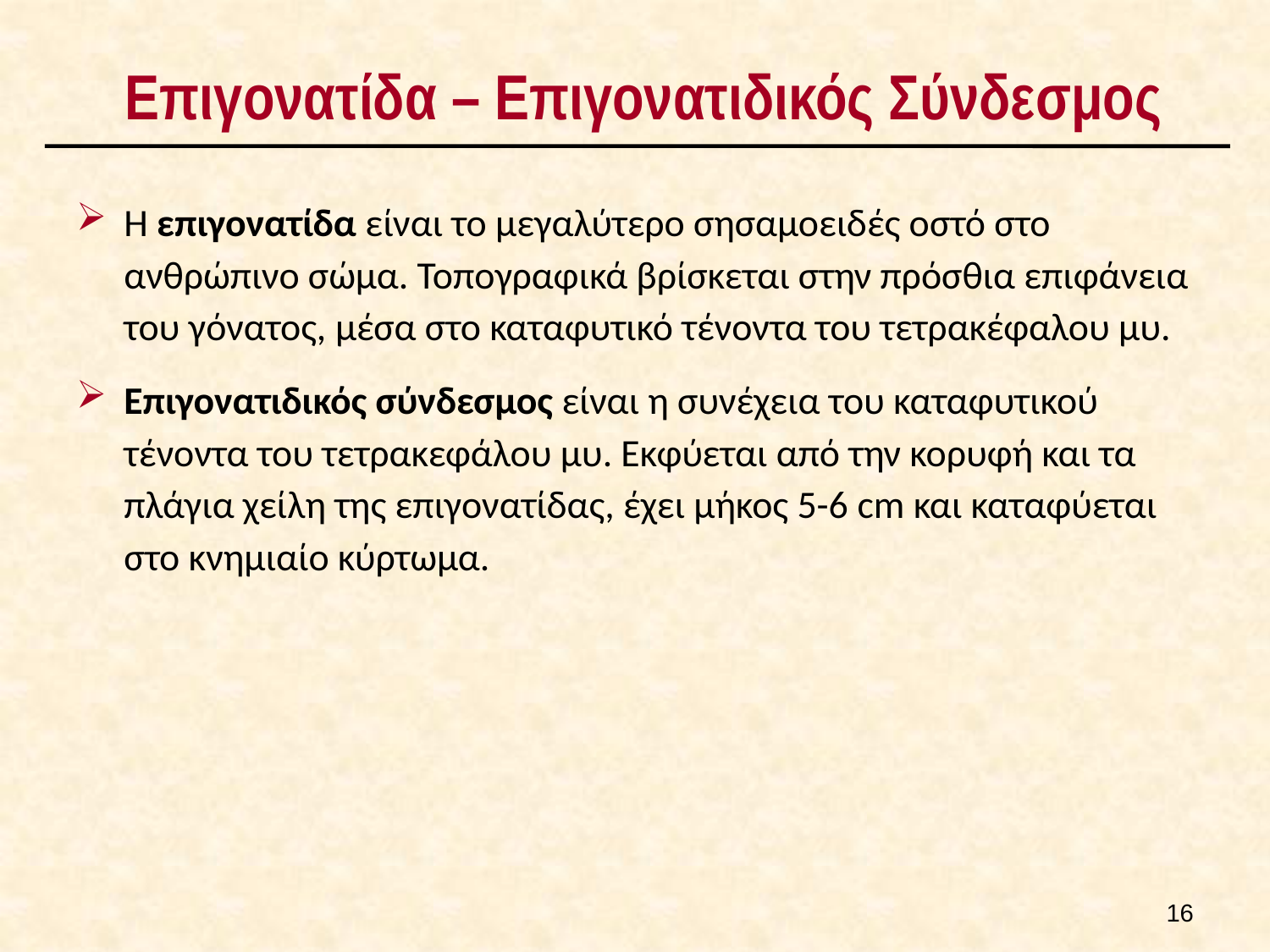

# Επιγονατίδα – Επιγονατιδικός Σύνδεσμος
Η επιγονατίδα είναι το μεγαλύτερο σησαμοειδές οστό στο ανθρώπινο σώμα. Τοπογραφικά βρίσκεται στην πρόσθια επιφάνεια του γόνατος, μέσα στο καταφυτικό τένοντα του τετρακέφαλου μυ.
Επιγονατιδικός σύνδεσμος είναι η συνέχεια του καταφυτικού τένοντα του τετρακεφάλου μυ. Εκφύεται από την κορυφή και τα πλάγια χείλη της επιγονατίδας, έχει μήκος 5-6 cm και καταφύεται στο κνημιαίο κύρτωμα.

16